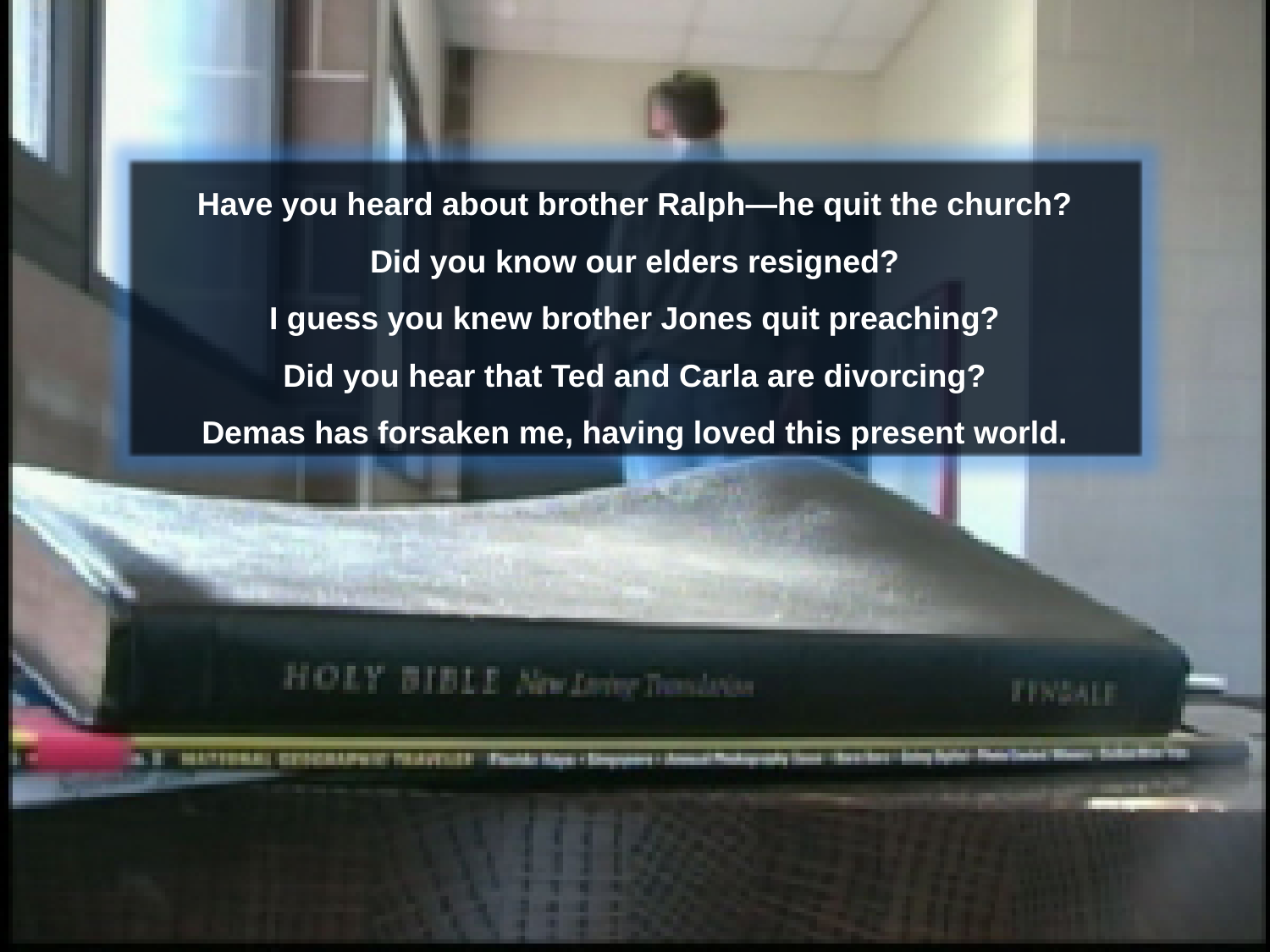

Have you heard about brother Ralph—he quit the church?
Did you know our elders resigned?
I guess you knew brother Jones quit preaching?
Did you hear that Ted and Carla are divorcing?
Demas has forsaken me, having loved this present world.